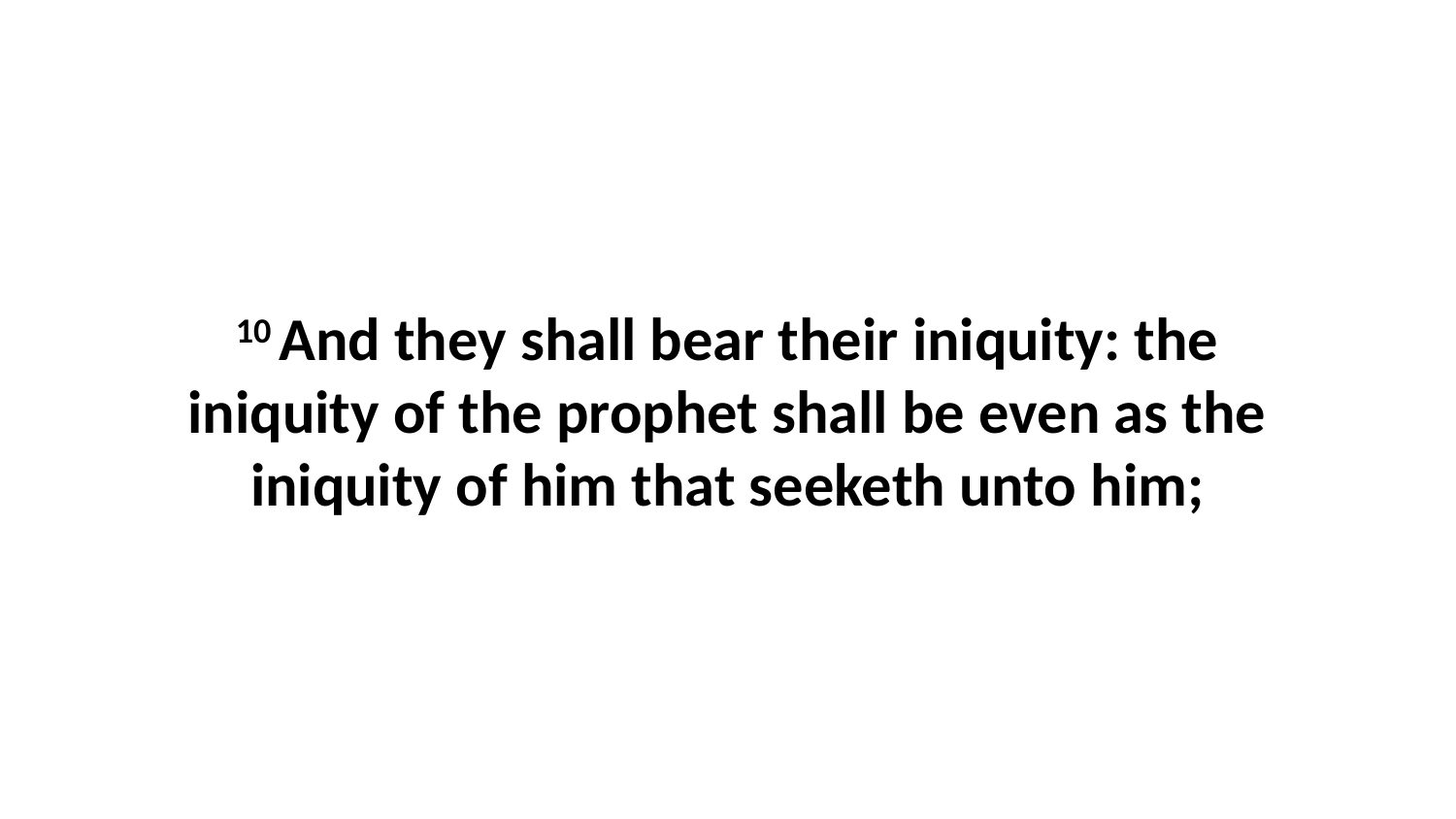

10 And they shall bear their iniquity: the iniquity of the prophet shall be even as the iniquity of him that seeketh unto him;